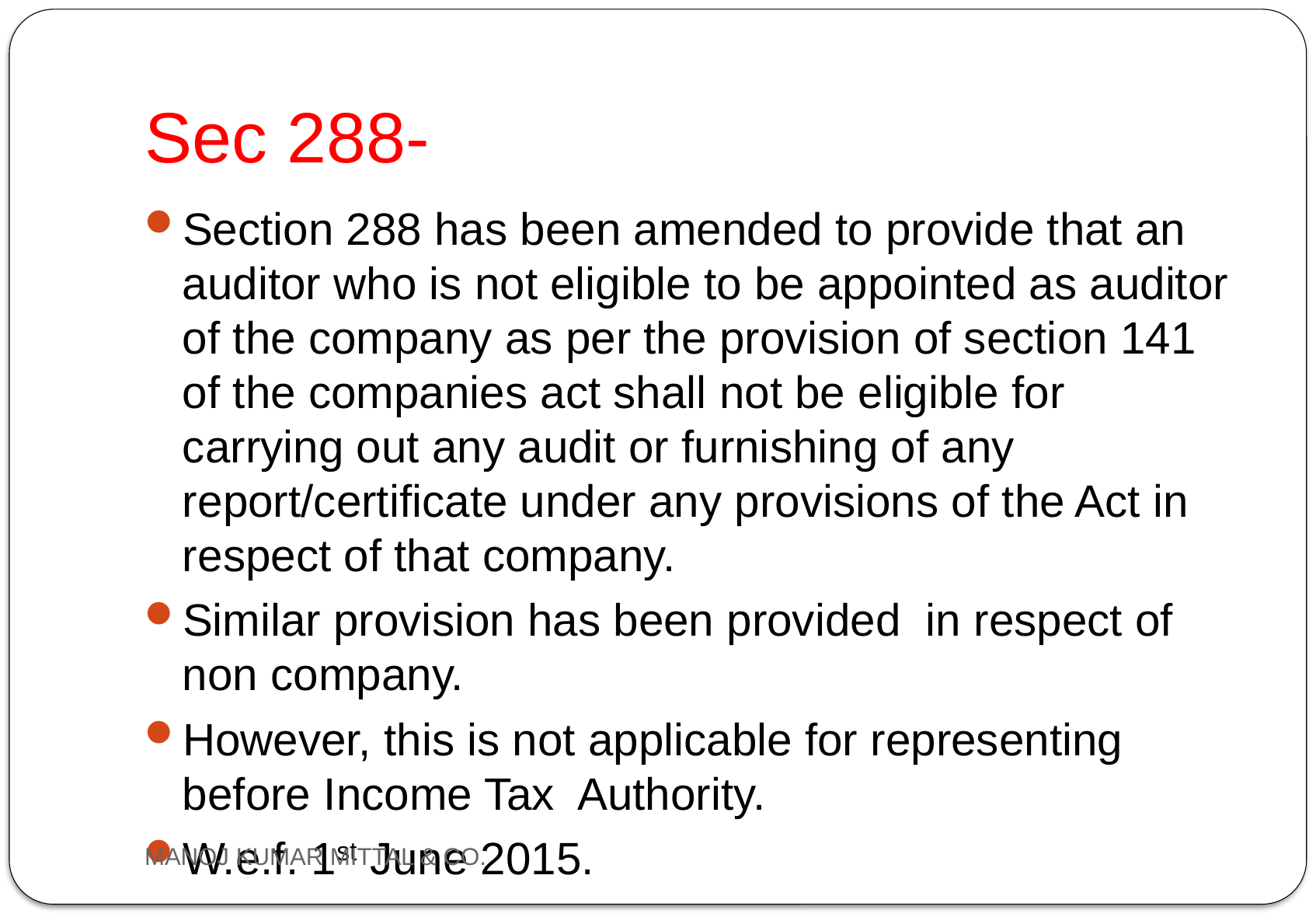

# Sec 288-
Section 288 has been amended to provide that an auditor who is not eligible to be appointed as auditor of the company as per the provision of section 141 of the companies act shall not be eligible for carrying out any audit or furnishing of any report/certificate under any provisions of the Act in respect of that company.
Similar provision has been provided  in respect of non company.
However, this is not applicable for representing before Income Tax  Authority.
W.e.f. 1st June 2015.
MANOJ KUMAR MITTAL & CO.